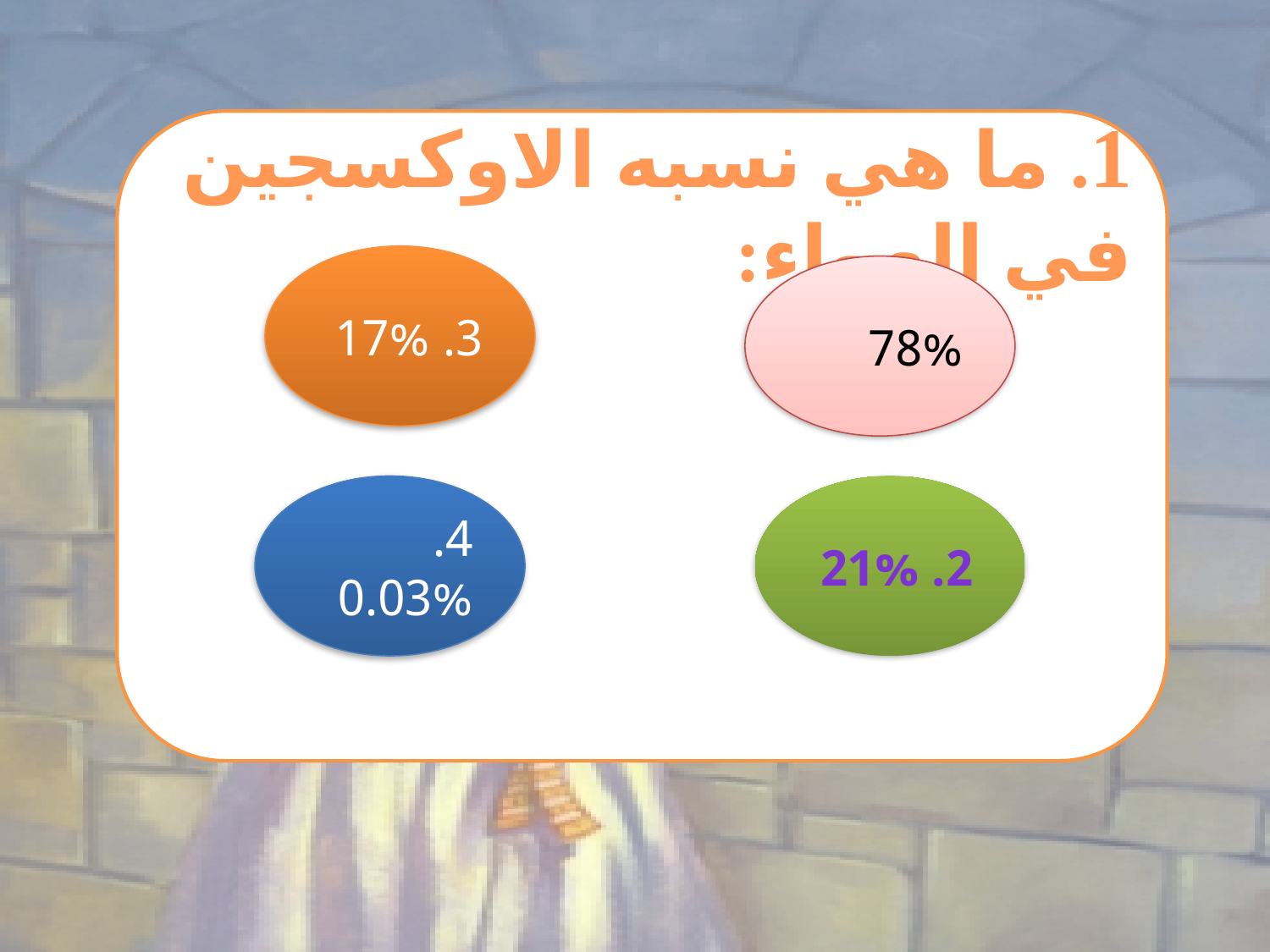

1. ما هي نسبه الاوكسجين في الهواء:

3. 17%
78%
4. 0.03%
2. 21%